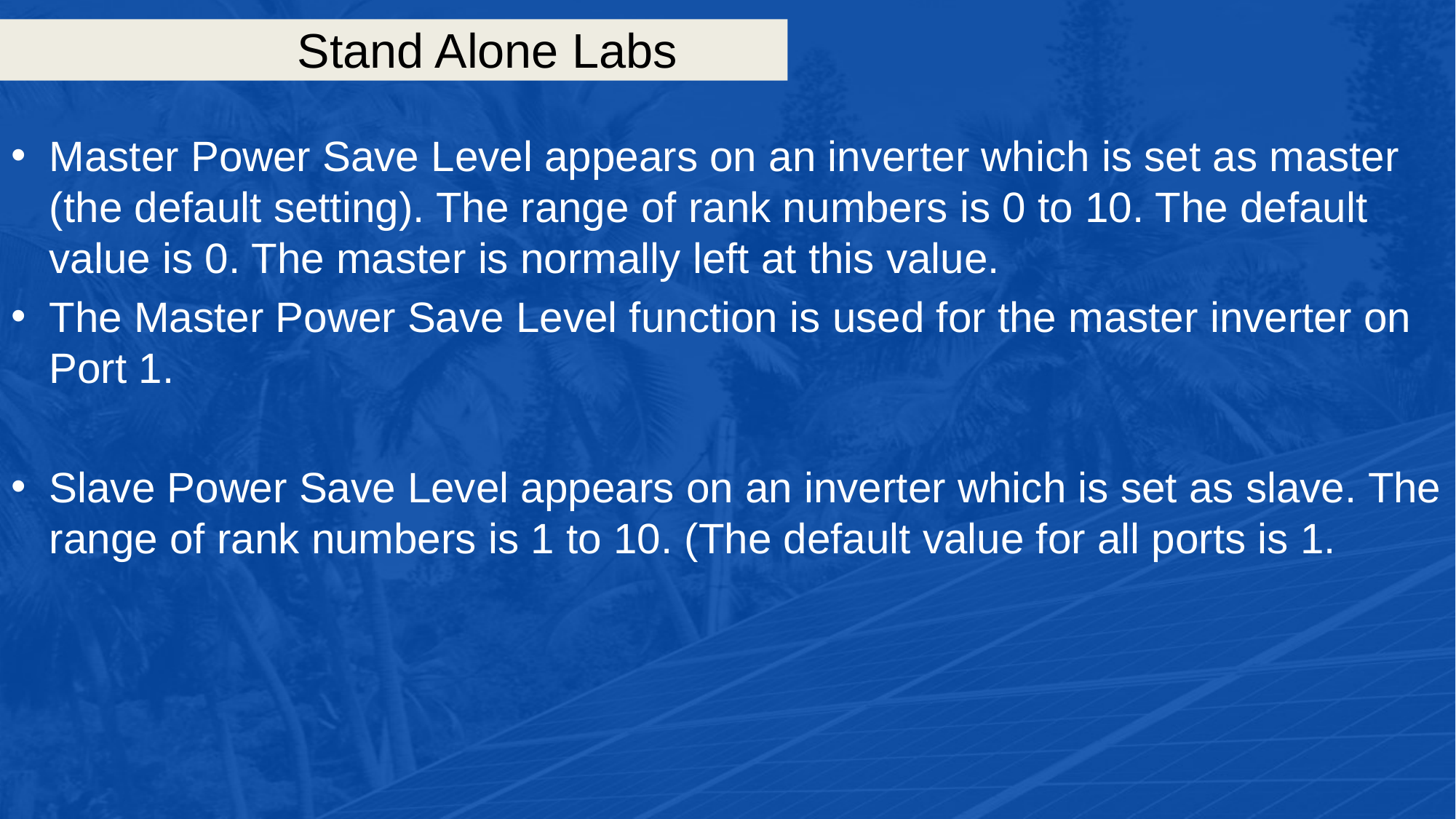

# Stand Alone Labs
Master Power Save Level appears on an inverter which is set as master (the default setting). The range of rank numbers is 0 to 10. The default value is 0. The master is normally left at this value.
The Master Power Save Level function is used for the master inverter on Port 1.

Slave Power Save Level appears on an inverter which is set as slave. The range of rank numbers is 1 to 10. (The default value for all ports is 1.